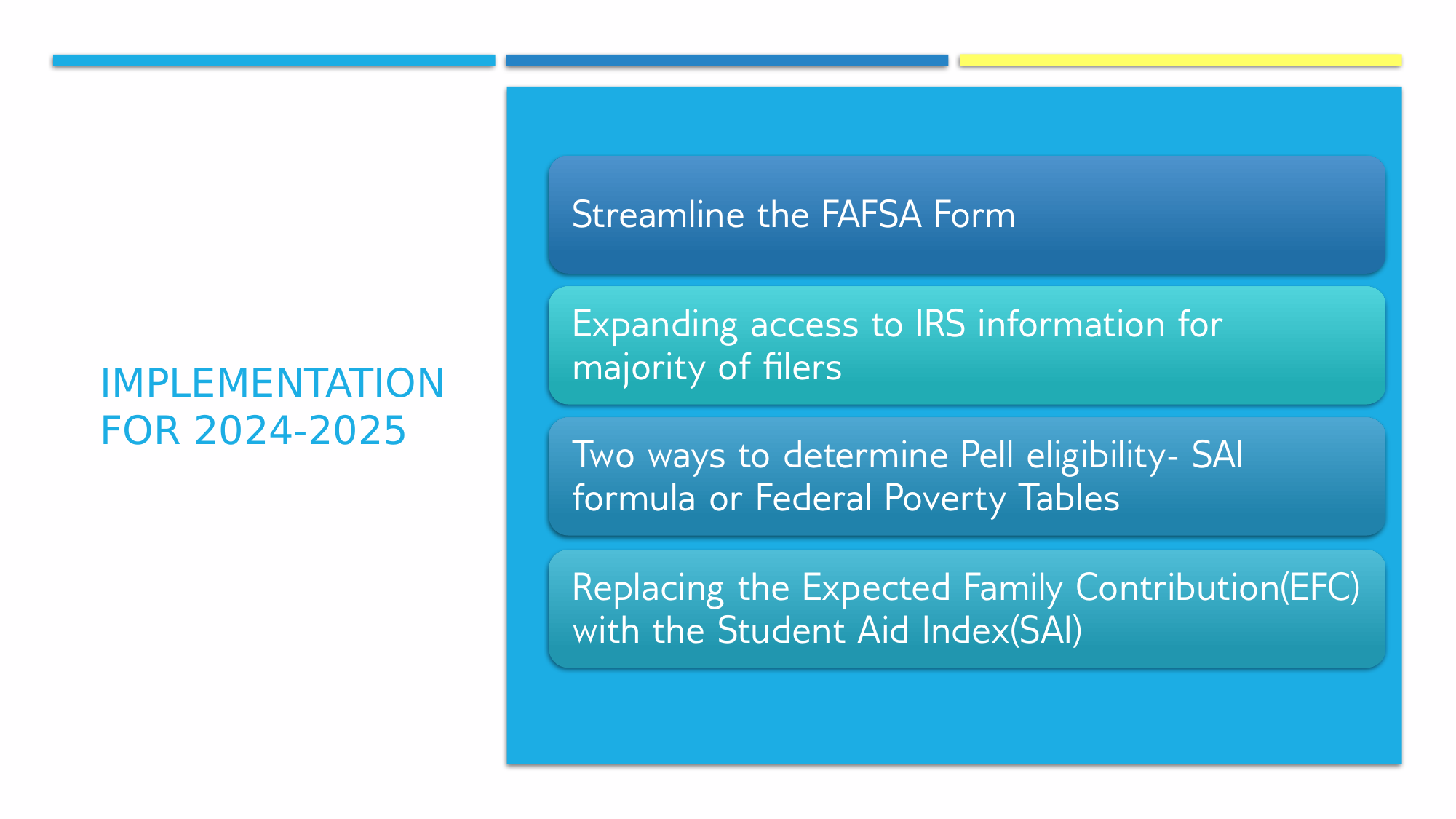

# implementation for 2024-2025
Streamline the FAFSA Form
Two ways to determine Pell eligibility- SAI formula or Federal Poverty Tables
Replacing the Expected Family Contribution(EFC) with the Student Aid Index(SAI)
Expanding access to IRS information for majority of filers